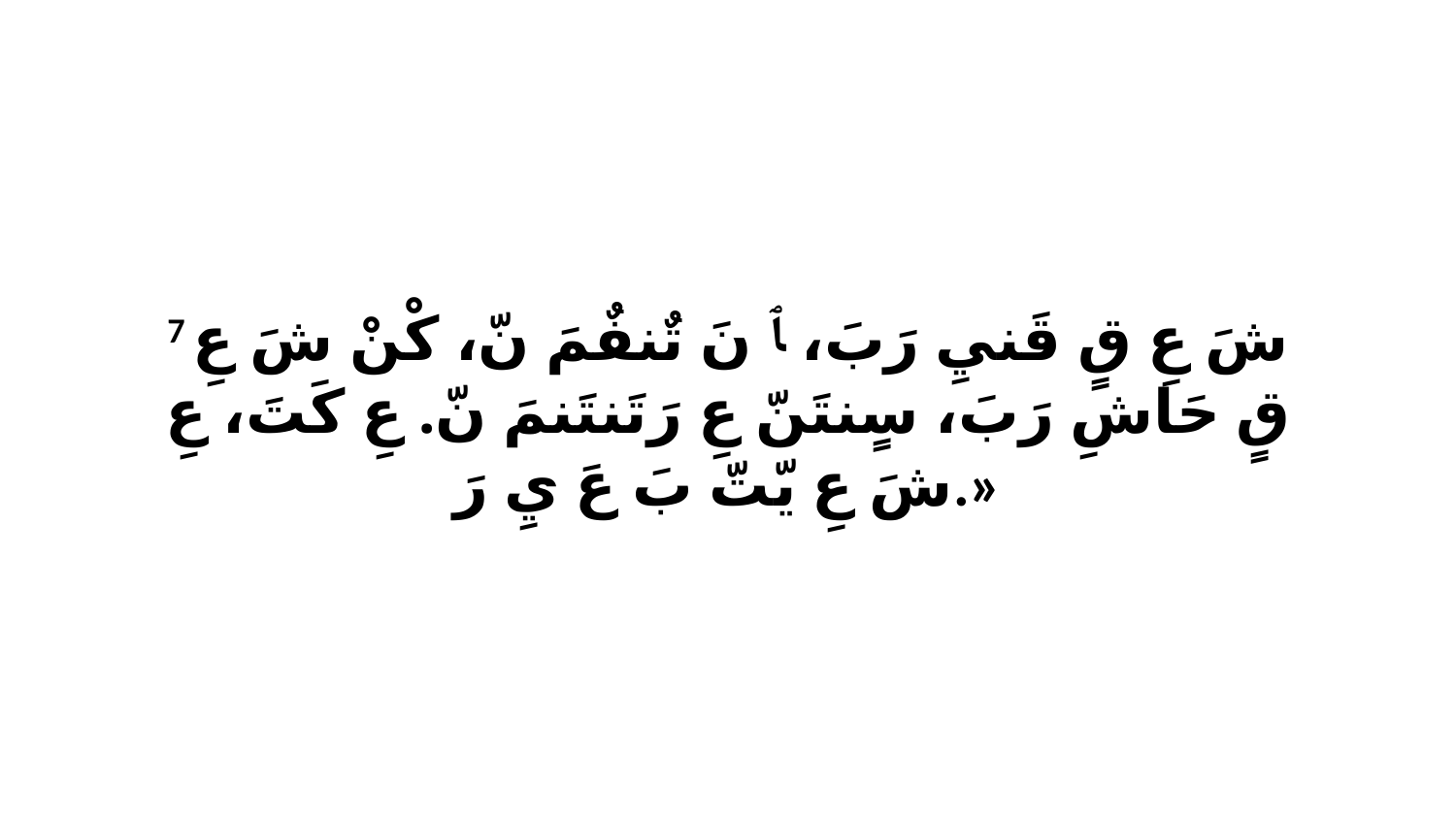

7 شَ عِ قٍ قَنيِ رَبَ، ﭑ نَ تٌنفٌمَ نّ، كْنْ شَ عِ قٍ حَاشِ رَبَ، سٍنتَنّ عِ رَتَنتَنمَ نّ. عِ كَتَ، عِ شَ عِ يّتّ بَ عَ يِ رَ.»